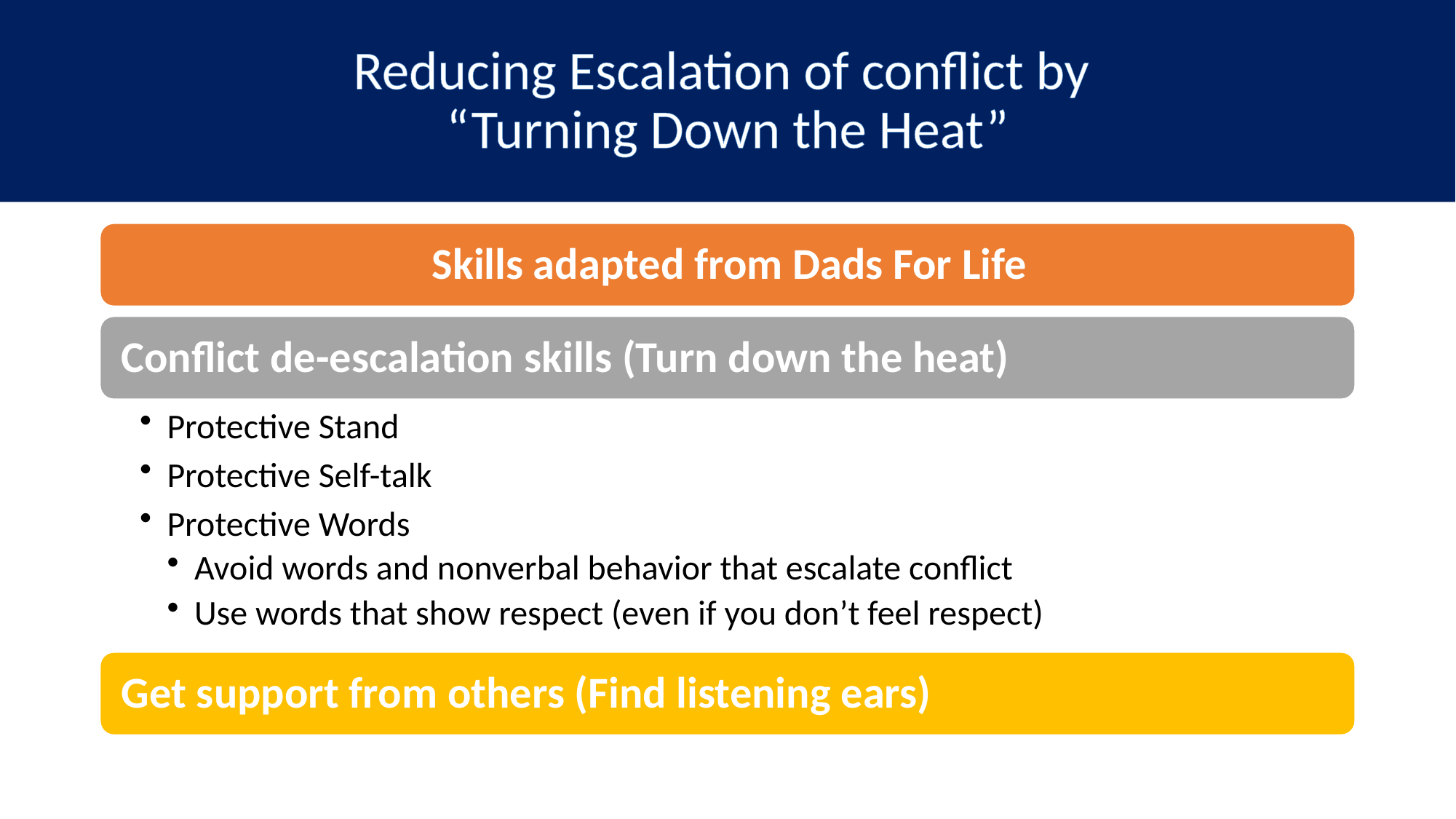

# Reducing Escalation of conflict by “Turning Down the Heat”

Skills adapted from Dads For Life
Conflict de-escalation skills (Turn down the heat)
Protective Stand
Protective Self-talk
Protective Words
Avoid words and nonverbal behavior that escalate conflict
Use words that show respect (even if you don’t feel respect)
Get support from others (Find listening ears)